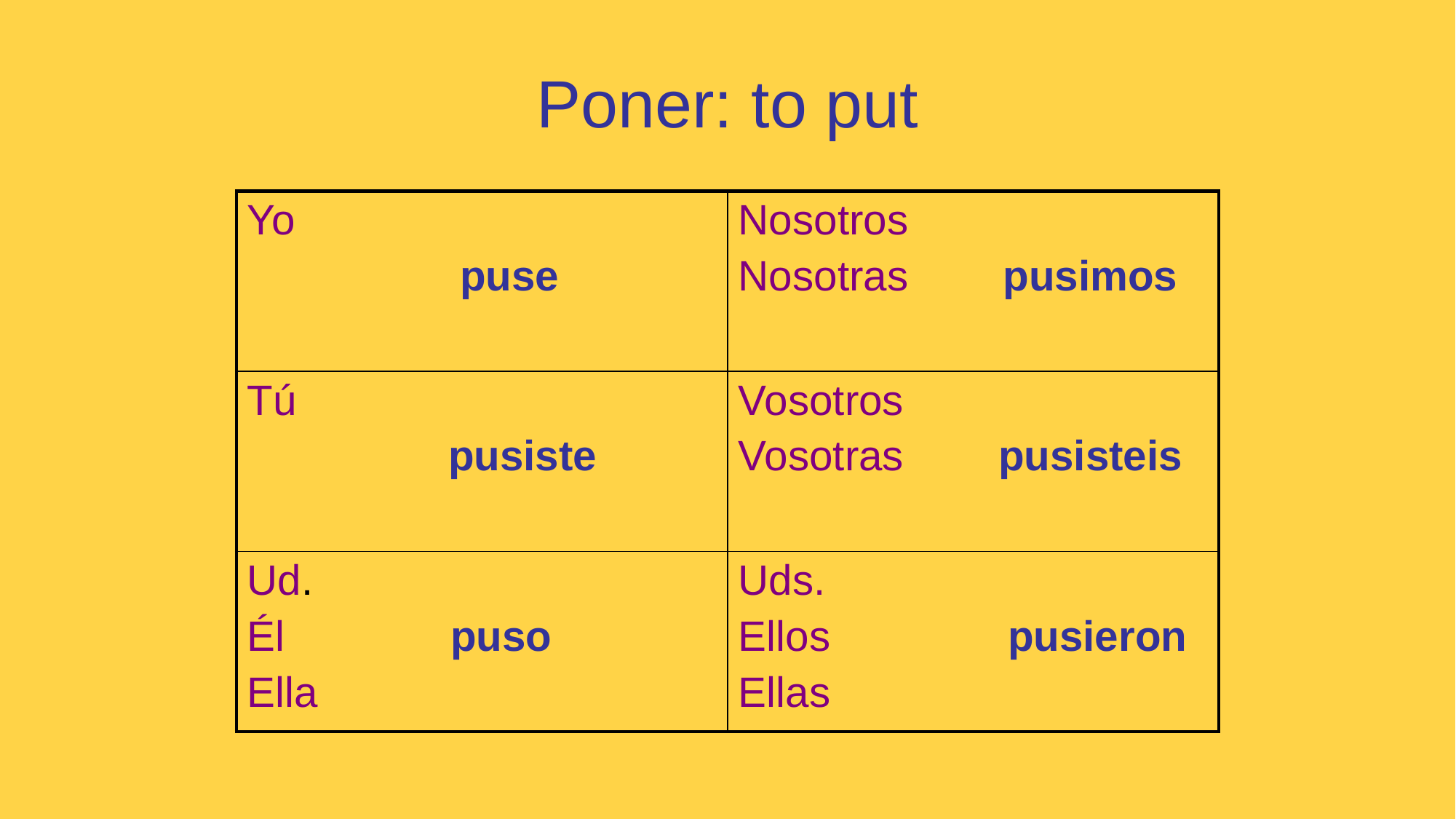

# Poner: to put
| Yo puse | Nosotros Nosotras pusimos |
| --- | --- |
| Tú pusiste | Vosotros Vosotras pusisteis |
| Ud. Él puso Ella | Uds. Ellos pusieron Ellas |